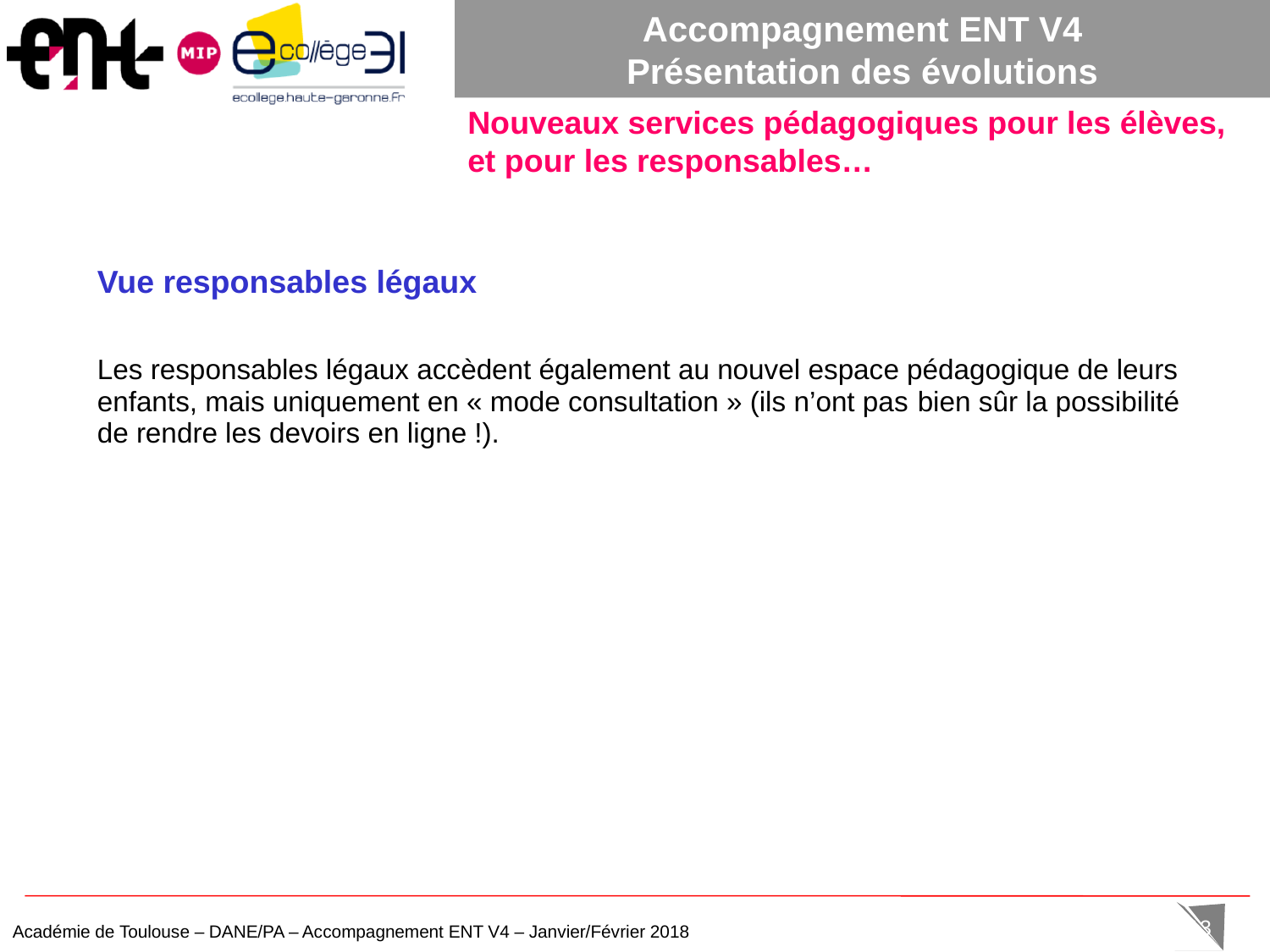

# Nouveaux services pédagogiques pour les élèves, et pour les responsables…
Vue responsables légaux

Les responsables légaux accèdent également au nouvel espace pédagogique de leurs enfants, mais uniquement en « mode consultation » (ils n’ont pas bien sûr la possibilité de rendre les devoirs en ligne !).